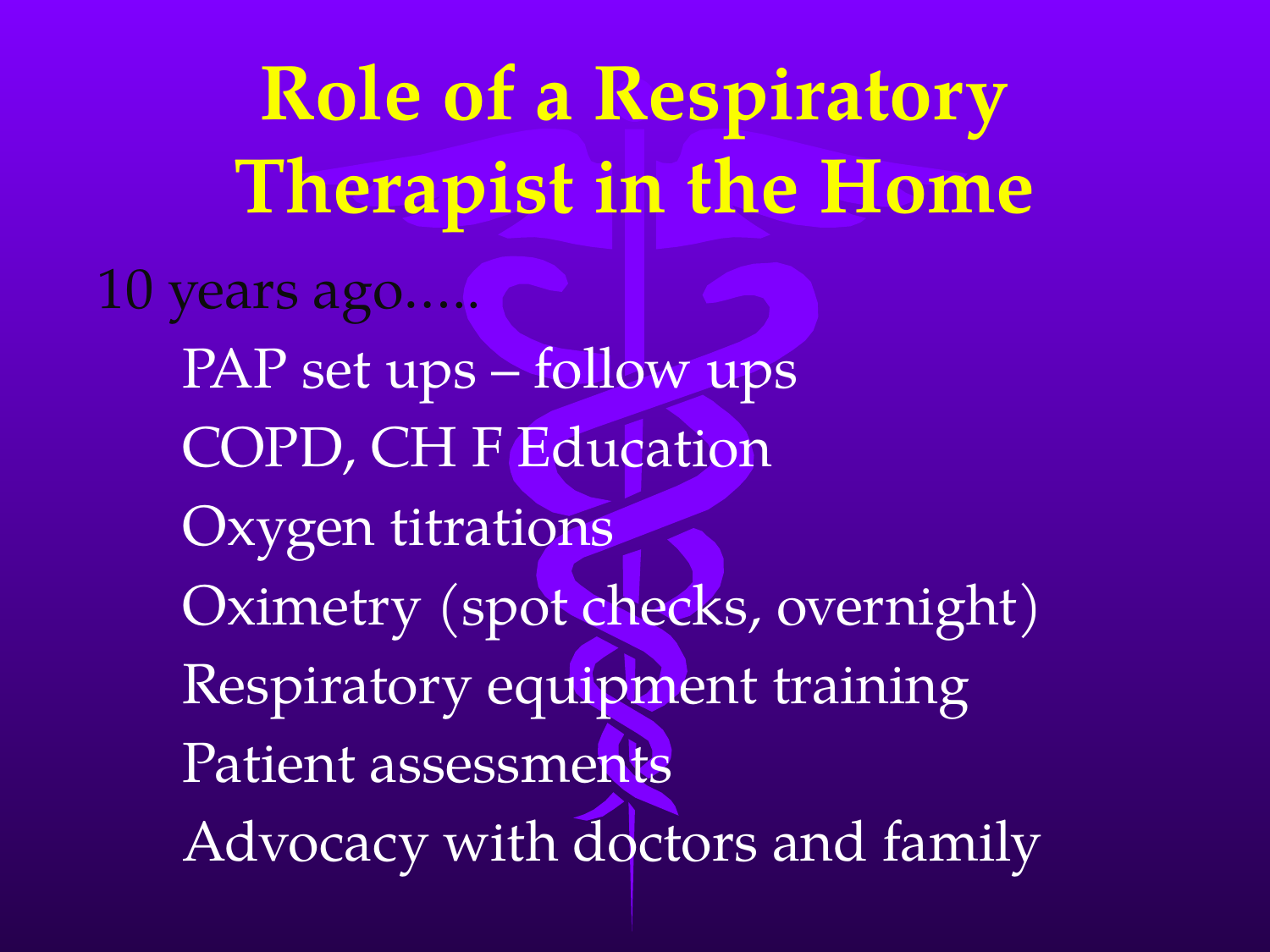

# Role of a Respiratory Therapist in the Home
10 years ago…..
      PAP set ups – follow ups
      COPD, CH F Education
      Oxygen titrations
      Oximetry (spot checks, overnight)
      Respiratory equipment training
      Patient assessments
      Advocacy with doctors and family